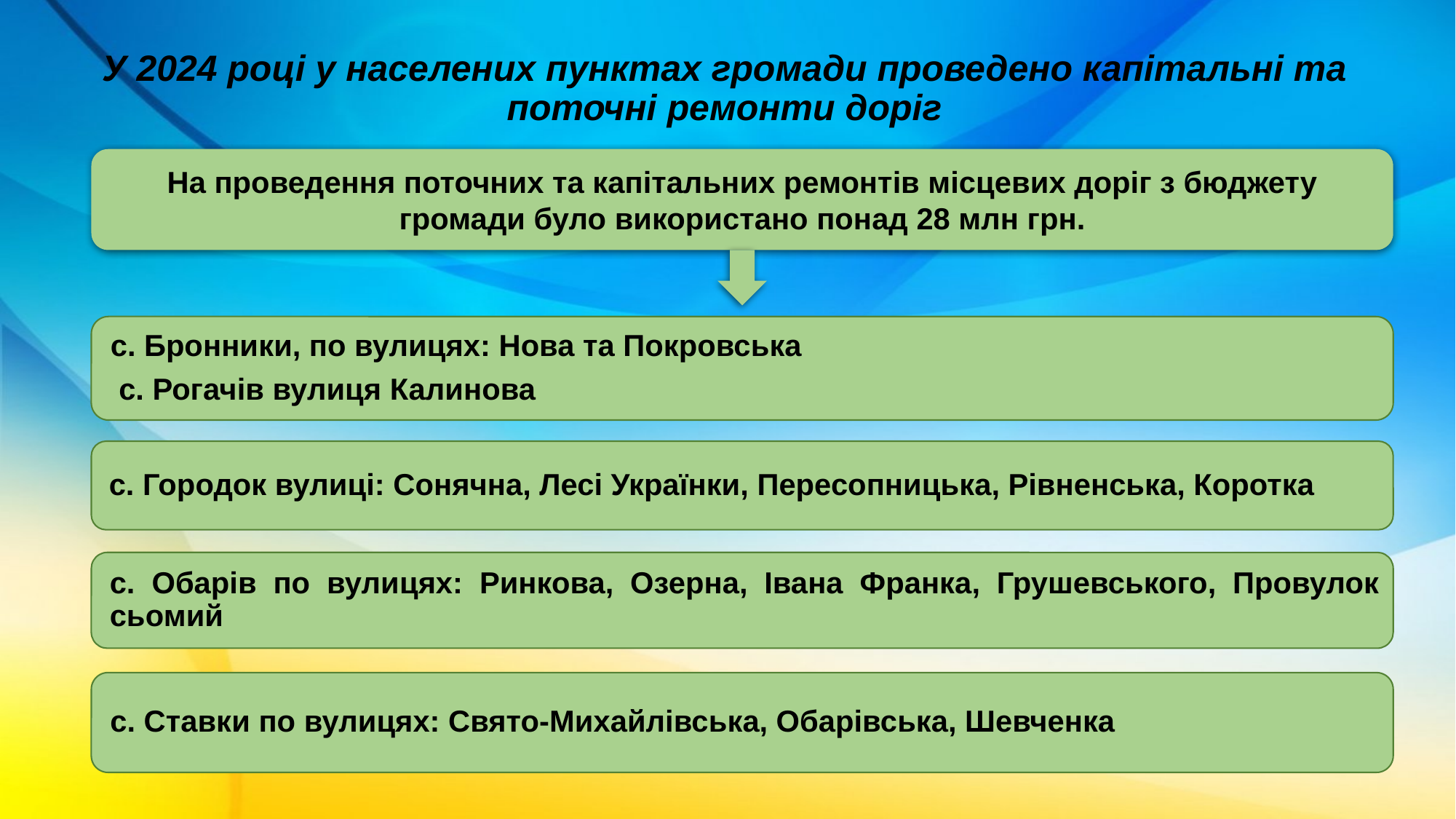

# У 2024 році у населених пунктах громади проведено капітальні та поточні ремонти доріг
На проведення поточних та капітальних ремонтів місцевих доріг з бюджету громади було використано понад 28 млн грн.

с. Бронники, по вулицях: Нова та Покровська
 с. Рогачів вулиця Калинова
с. Обарів по вулицях: Ринкова, Озерна, Івана Франка, Грушевського, Провулок сьомий
с. Ставки по вулицях: Свято-Михайлівська, Обарівська, Шевченка
с. Городок вулиці: Сонячна, Лесі Українки, Пересопницька, Рівненська, Коротка